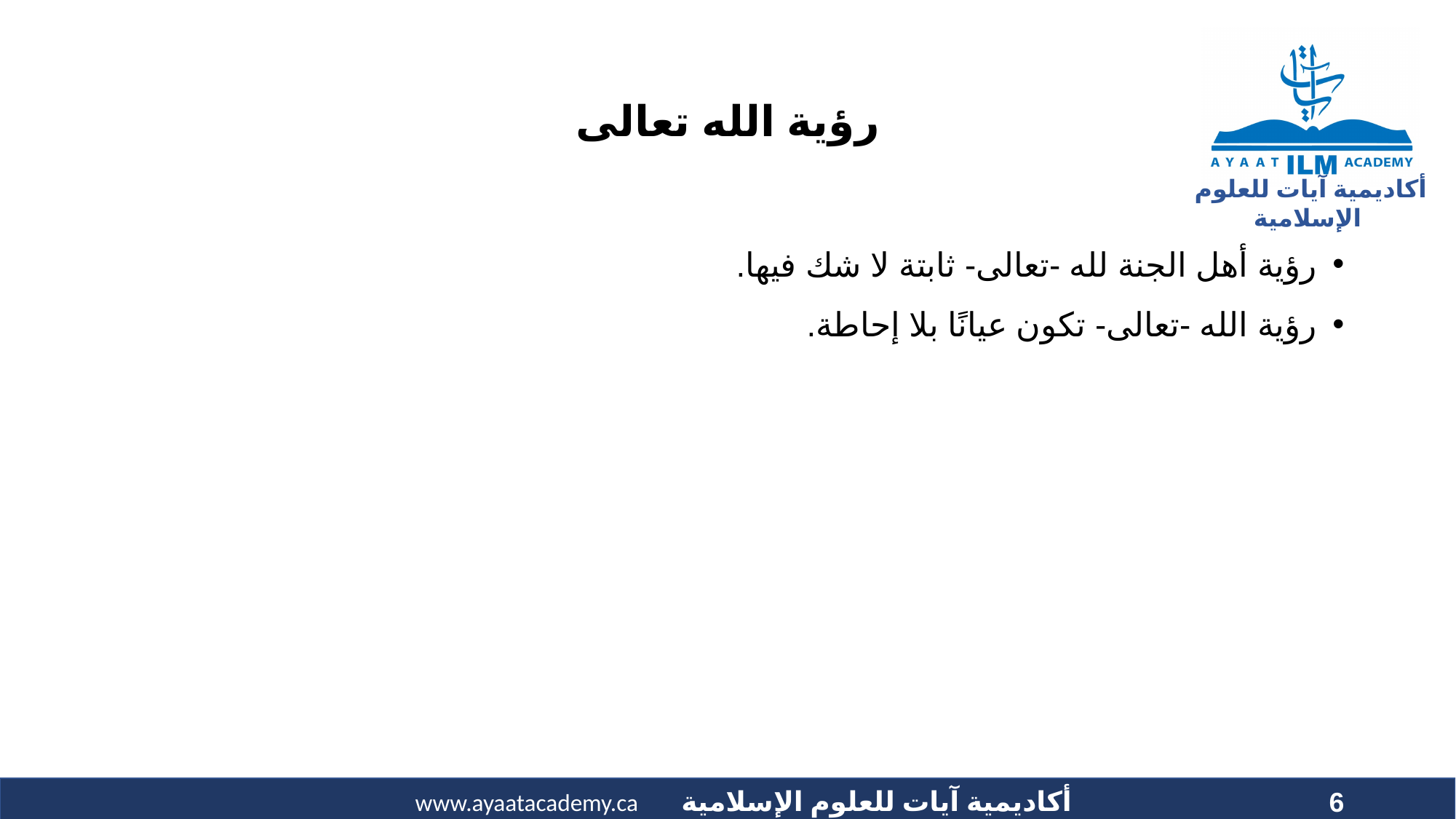

# رؤية الله تعالى
رؤية أهل الجنة لله -تعالى- ثابتة لا شك فيها.
رؤية الله -تعالى- تكون عيانًا بلا إحاطة.
6